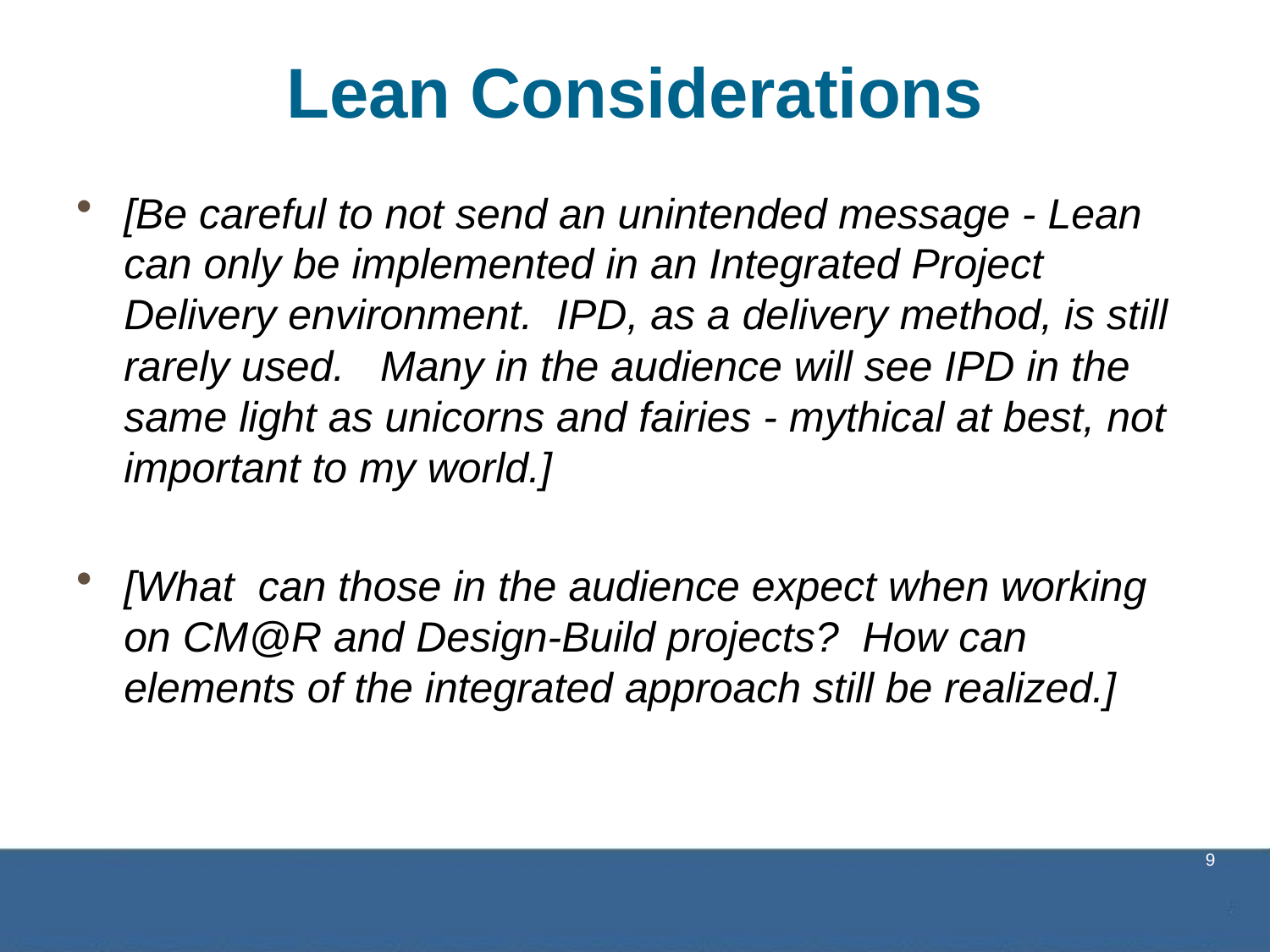

# Lean Considerations
[Be careful to not send an unintended message - Lean can only be implemented in an Integrated Project Delivery environment.  IPD, as a delivery method, is still rarely used.   Many in the audience will see IPD in the same light as unicorns and fairies - mythical at best, not important to my world.]

[What  can those in the audience expect when working on CM@R and Design-Build projects?  How can elements of the integrated approach still be realized.]